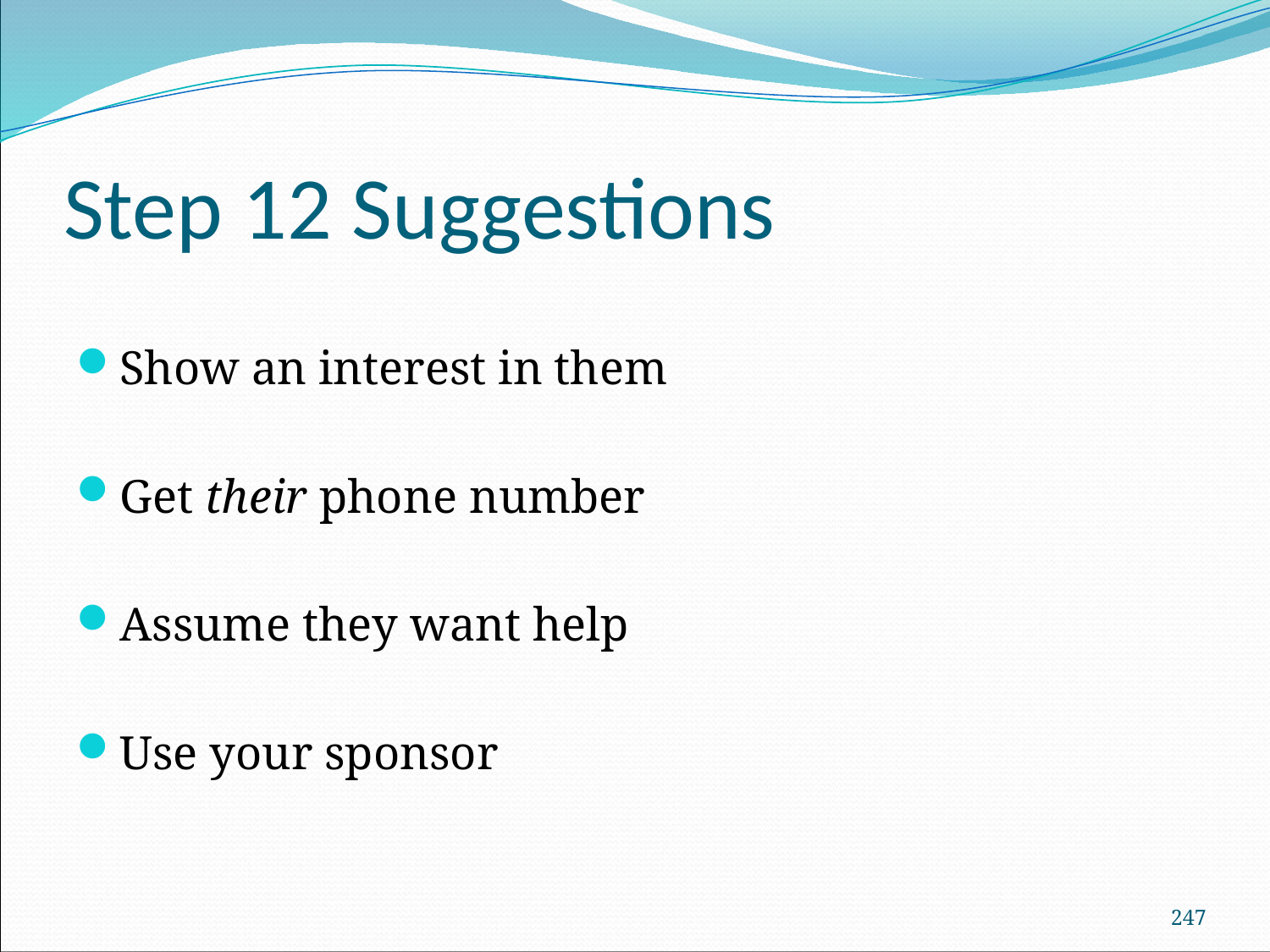

# Step 12 Suggestions

Show an interest in them

Get their phone number

Assume they want help

Use your sponsor

247